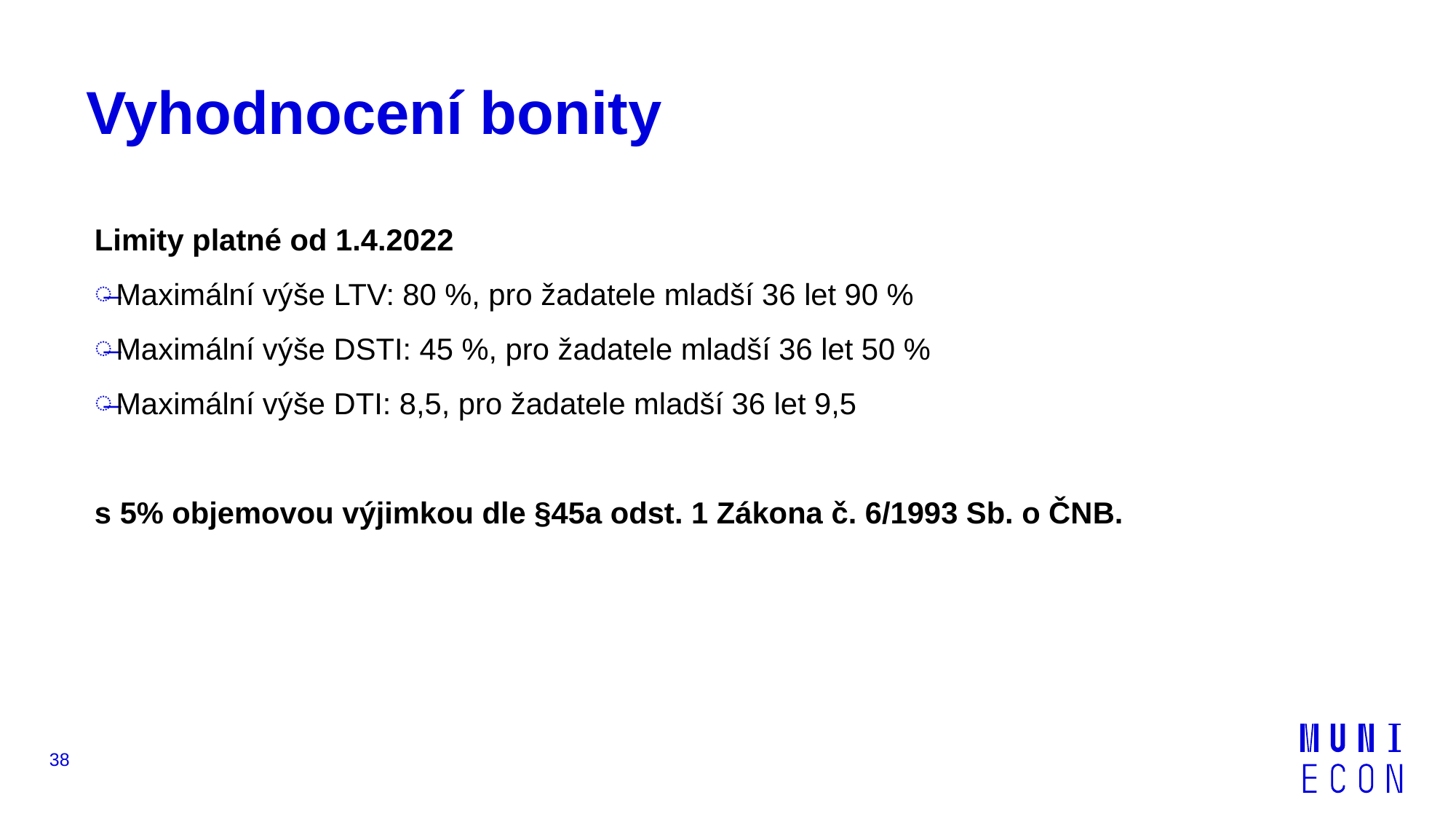

# Vyhodnocení bonity
Limity platné od 1.4.2022
Maximální výše LTV: 80 %, pro žadatele mladší 36 let 90 %
Maximální výše DSTI: 45 %, pro žadatele mladší 36 let 50 %
Maximální výše DTI: 8,5, pro žadatele mladší 36 let 9,5

s 5% objemovou výjimkou dle §45a odst. 1 Zákona č. 6/1993 Sb. o ČNB.
38